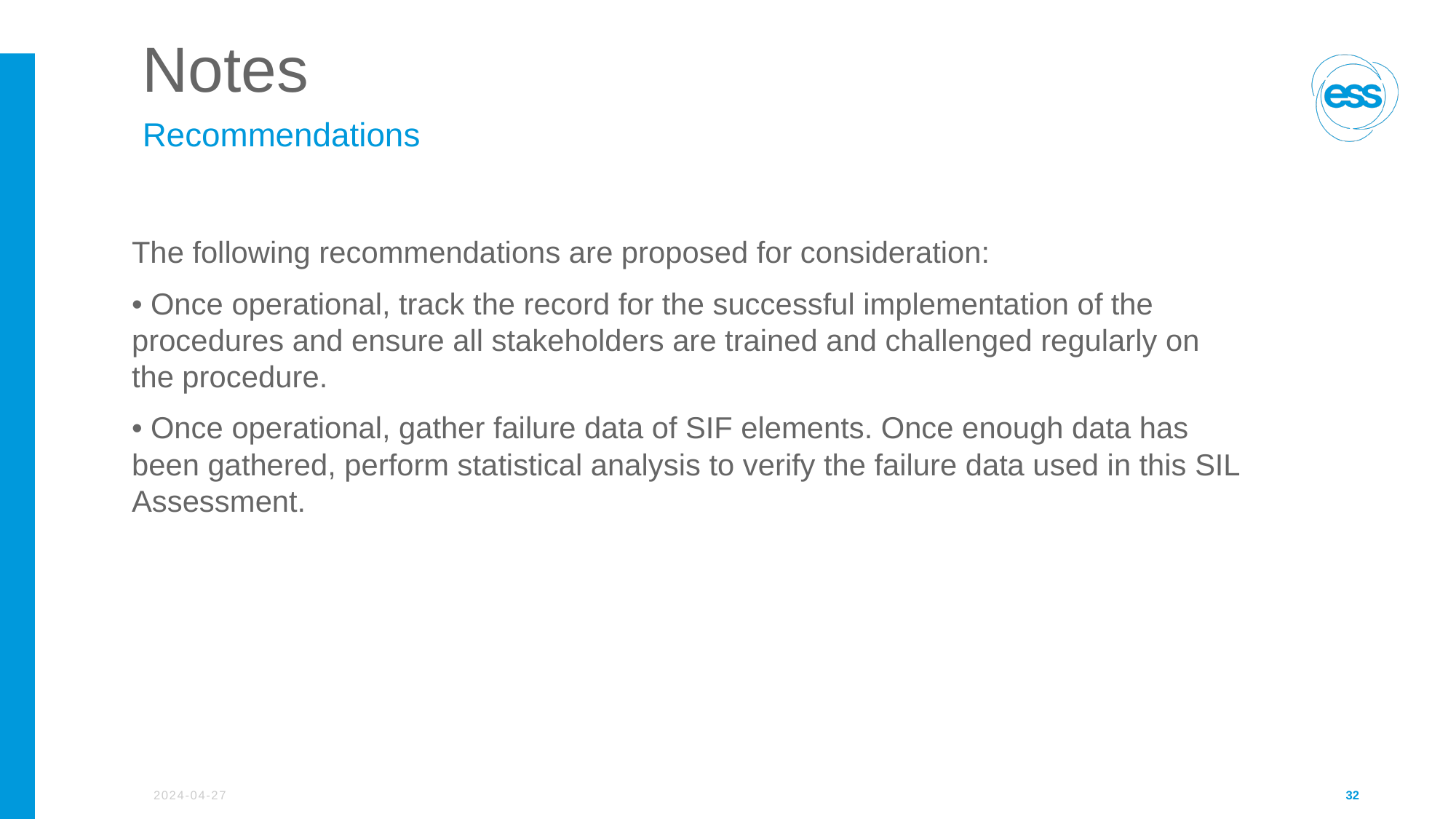

# Notes
Recommendations
The following recommendations are proposed for consideration:
• Once operational, track the record for the successful implementation of the procedures and ensure all stakeholders are trained and challenged regularly on the procedure.
• Once operational, gather failure data of SIF elements. Once enough data has been gathered, perform statistical analysis to verify the failure data used in this SIL Assessment.

2024-04-27
32